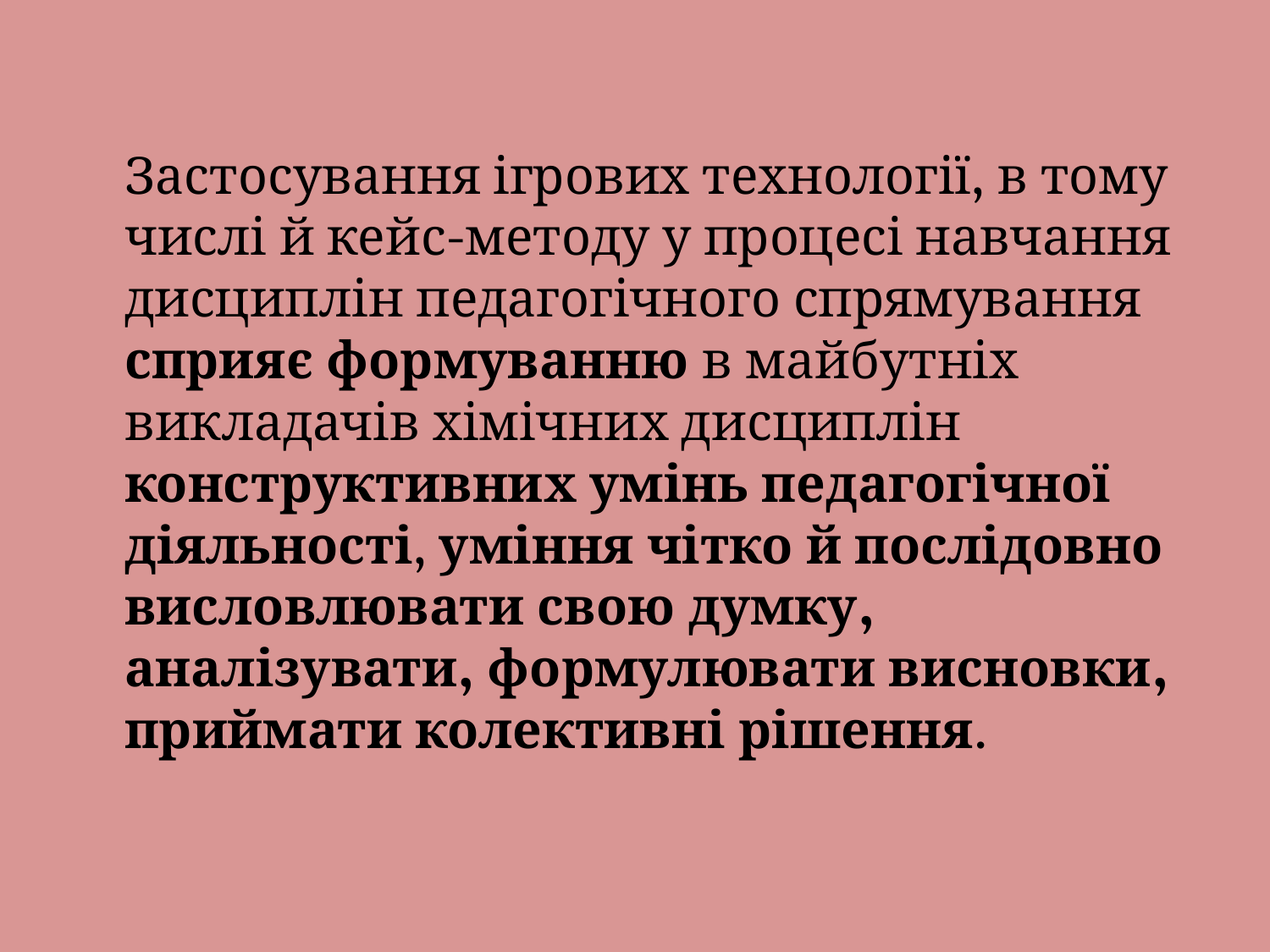

Застосування ігрових технології, в тому числі й кейс-методу у процесі навчання дисциплін педагогічного спрямування сприяє формуванню в майбутніх викладачів хімічних дисциплін конструктивних умінь педагогічної діяльності, уміння чітко й послідовно висловлювати свою думку, аналізувати, формулювати висновки, приймати колективні рішення.